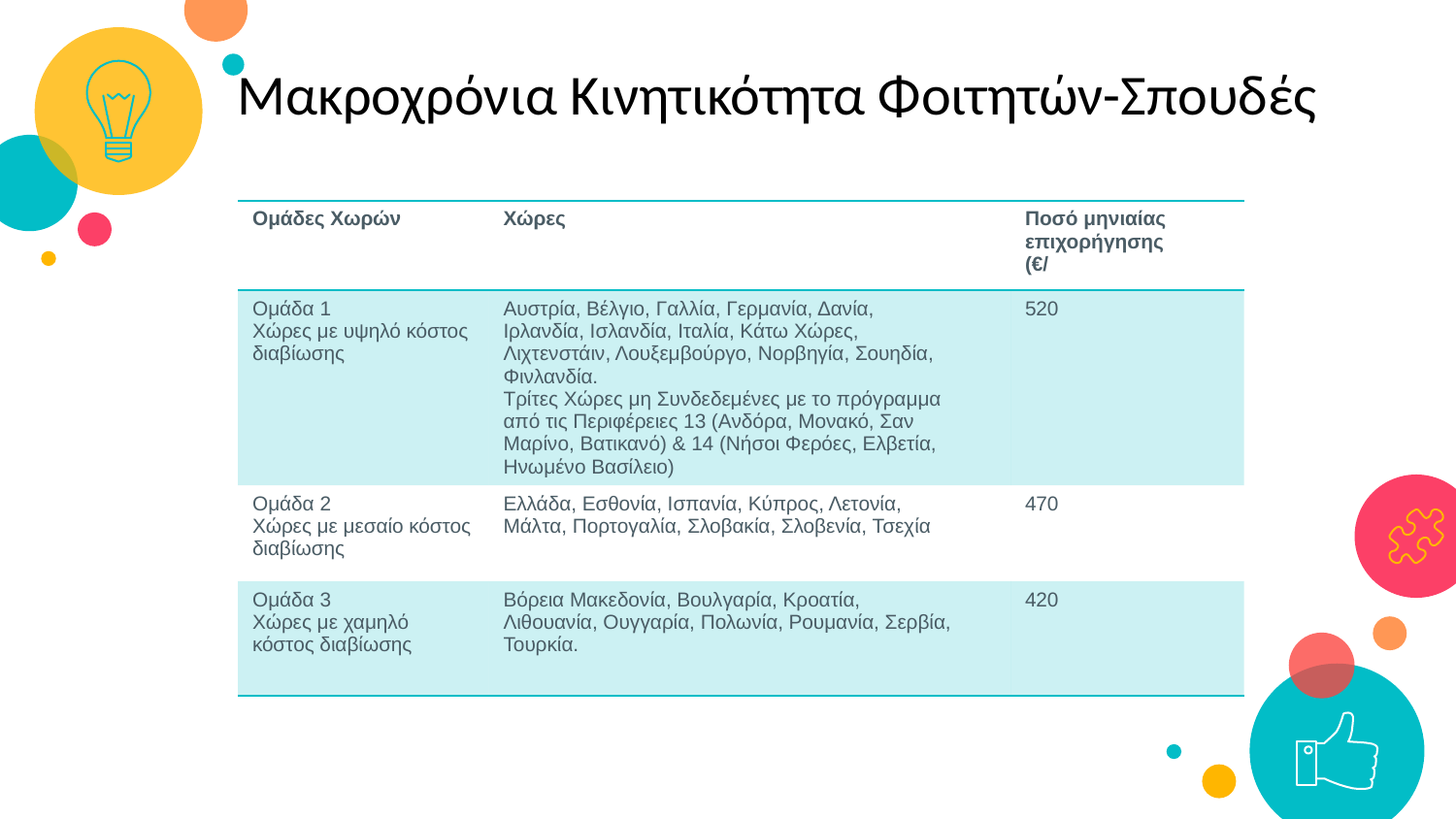

Μακροχρόνια Κινητικότητα Φοιτητών-Σπουδές
| Ομάδες Χωρών | Χώρες | Ποσό μηνιαίας επιχορήγησης (€/ |
| --- | --- | --- |
| Ομάδα 1 Χώρες με υψηλό κόστος διαβίωσης | Αυστρία, Βέλγιο, Γαλλία, Γερμανία, Δανία, Ιρλανδία, Ισλανδία, Ιταλία, Κάτω Χώρες, Λιχτενστάιν, Λουξεμβούργο, Νορβηγία, Σουηδία, Φινλανδία. Τρίτες Χώρες μη Συνδεδεμένες με το πρόγραμμα από τις Περιφέρειες 13 (Ανδόρα, Μονακό, Σαν Μαρίνο, Βατικανό) & 14 (Νήσοι Φερόες, Ελβετία, Ηνωμένο Βασίλειο) | 520 |
| Ομάδα 2 Χώρες με μεσαίο κόστος διαβίωσης | Ελλάδα, Εσθονία, Ισπανία, Κύπρος, Λετονία, Μάλτα, Πορτογαλία, Σλοβακία, Σλοβενία, Τσεχία | 470 |
| Ομάδα 3 Χώρες με χαμηλό κόστος διαβίωσης | Βόρεια Μακεδονία, Βουλγαρία, Κροατία, Λιθουανία, Ουγγαρία, Πολωνία, Ρουμανία, Σερβία, Τουρκία. | 420 |